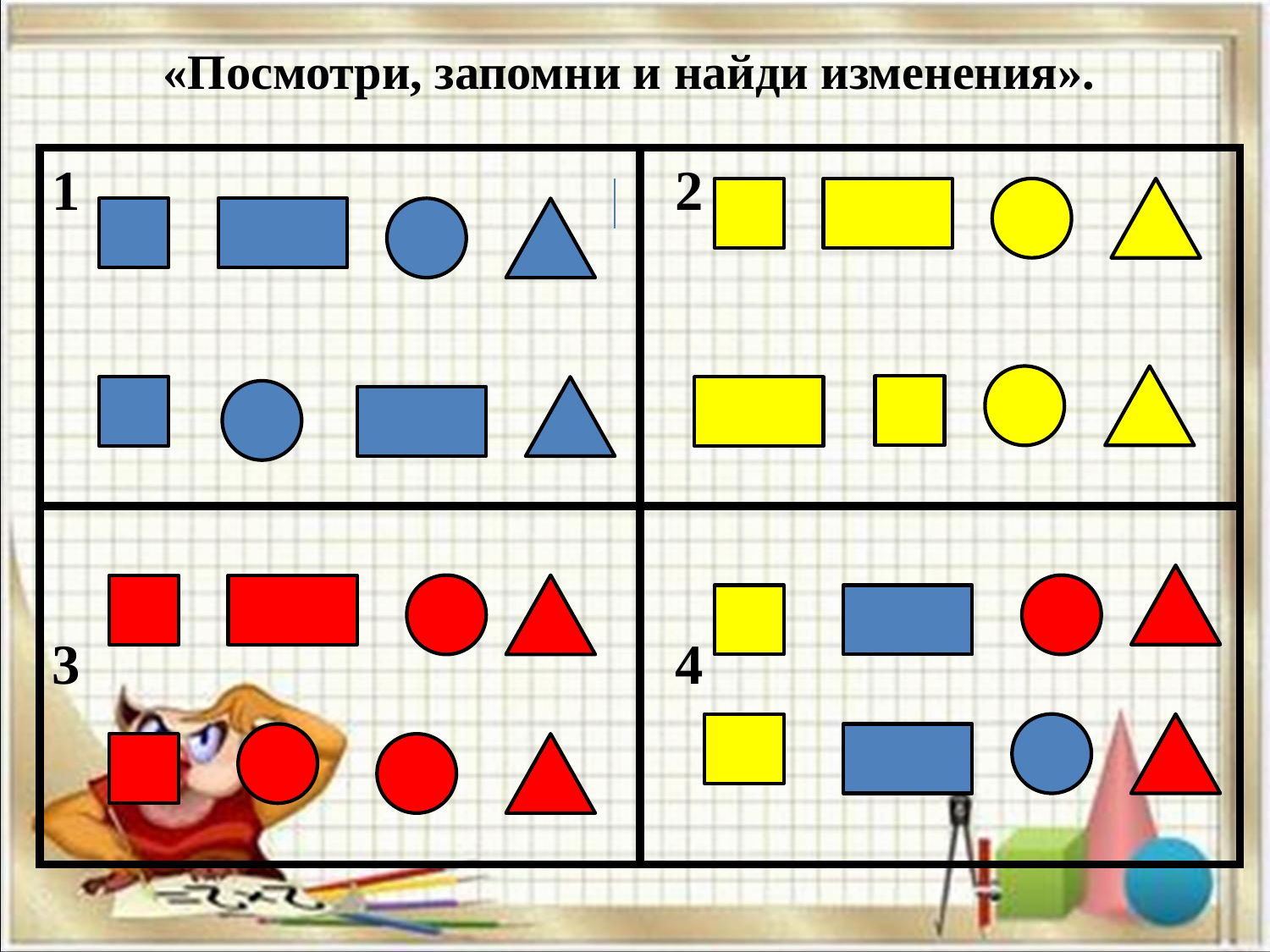

# «Посмотри, запомни и найди изменения».
1                                          2

3                                          4